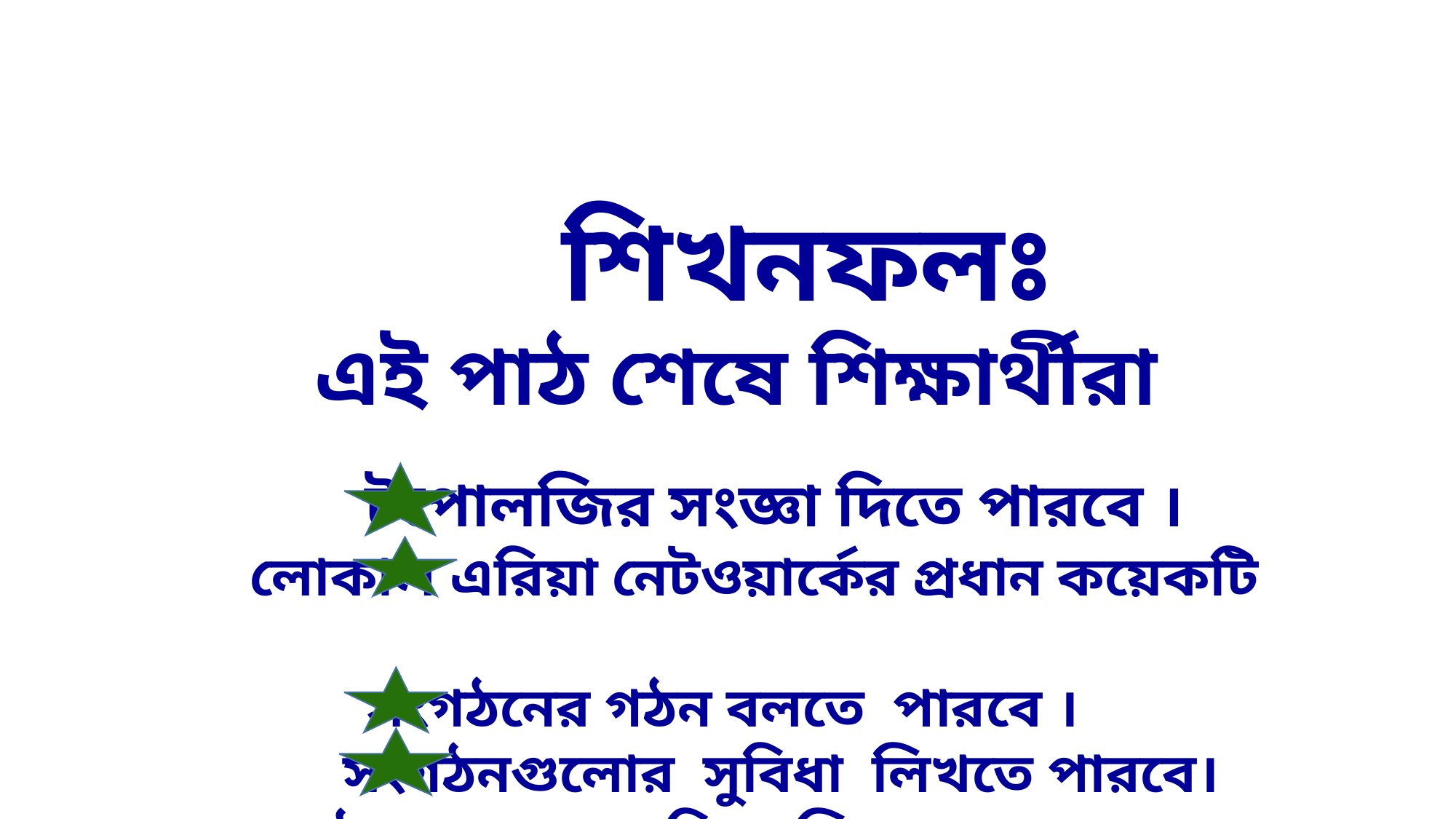

শিখনফলঃ
এই পাঠ শেষে শিক্ষার্থীরা

    টপোলজির সংজ্ঞা দিতে পারবে ।
                লোকাল এরিয়া নেটওয়ার্কের প্রধান কয়েকটি
সংগঠনের গঠন বলতে  পারবে ।
        সংগঠনগুলোর  সুবিধা  লিখতে পারবে।
      সংগঠনগুলোর অসুবিধা  লিখতে পারবে।